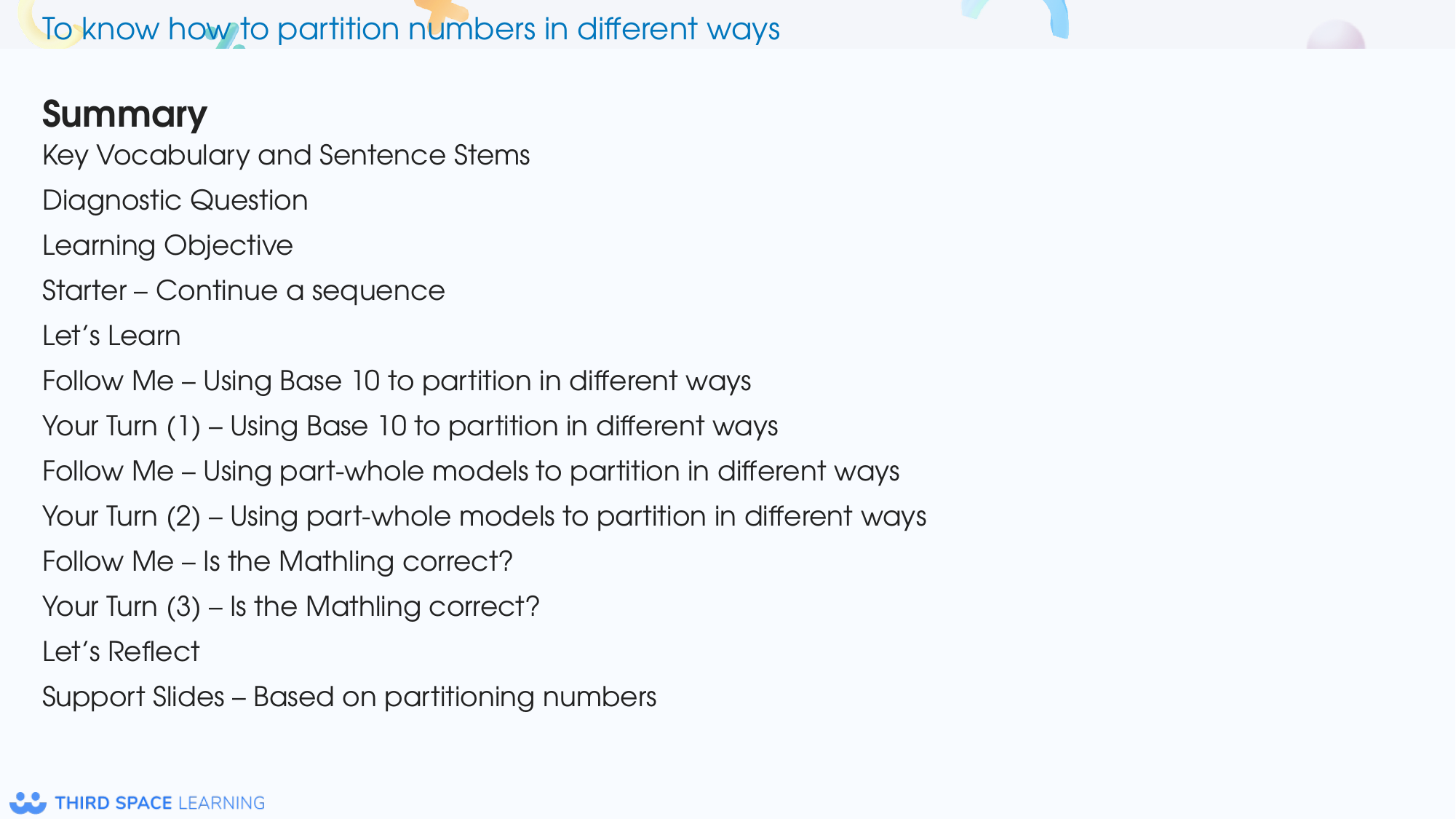

Summary
Key Vocabulary and Sentence Stems
Diagnostic Question
Learning Objective
Starter – Continue a sequence
Let’s Learn
Follow Me – Using Base 10 to partition in different ways
Your Turn (1) – Using Base 10 to partition in different ways
Follow Me – Using part-whole models to partition in different ways
Your Turn (2) – Using part-whole models to partition in different ways
Follow Me – Is the Mathling correct?
Your Turn (3) – Is the Mathling correct?
Let’s Reflect
Support Slides – Based on partitioning numbers